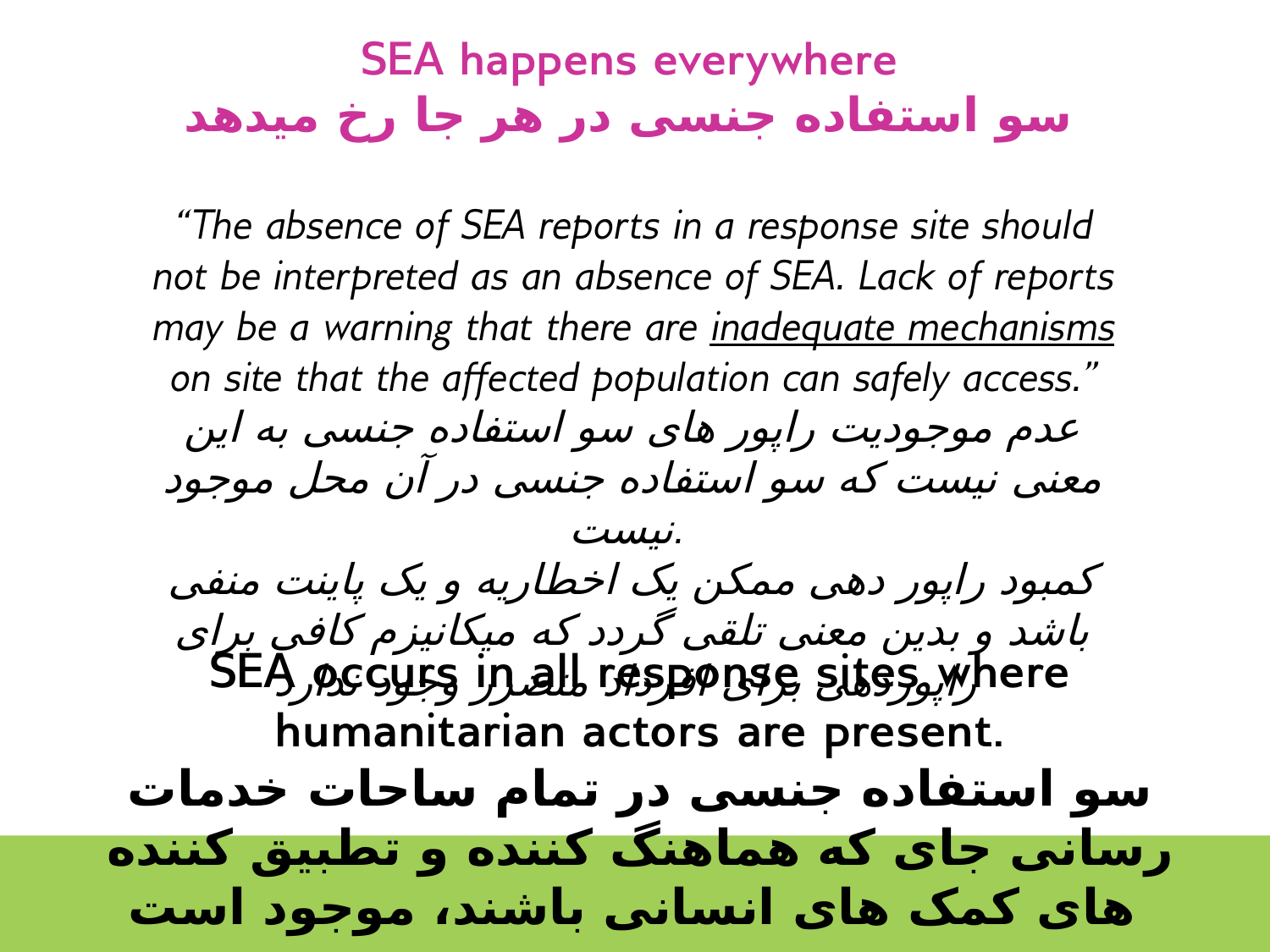

# SEA happens everywhere سو استفاده جنسی در هر جا رخ میدهد
“The absence of SEA reports in a response site should not be interpreted as an absence of SEA. Lack of reports may be a warning that there are inadequate mechanisms on site that the affected population can safely access.”
عدم موجودیت راپور های سو استفاده جنسی به این معنی نیست که سو استفاده جنسی در آن محل موجود نیست.
کمبود راپور دهی ممکن یک اخطاریه و یک پاینت منفی باشد و بدین معنی تلقی گردد که میکانیزم کافی برای راپوردهی برای افرداد متضرر وجود ندارد
SEA occurs in all response sites where humanitarian actors are present.
سو استفاده جنسی در تمام ساحات خدمات رسانی جای که هماهنگ کننده و تطبیق کننده های کمک های انسانی باشند، موجود است